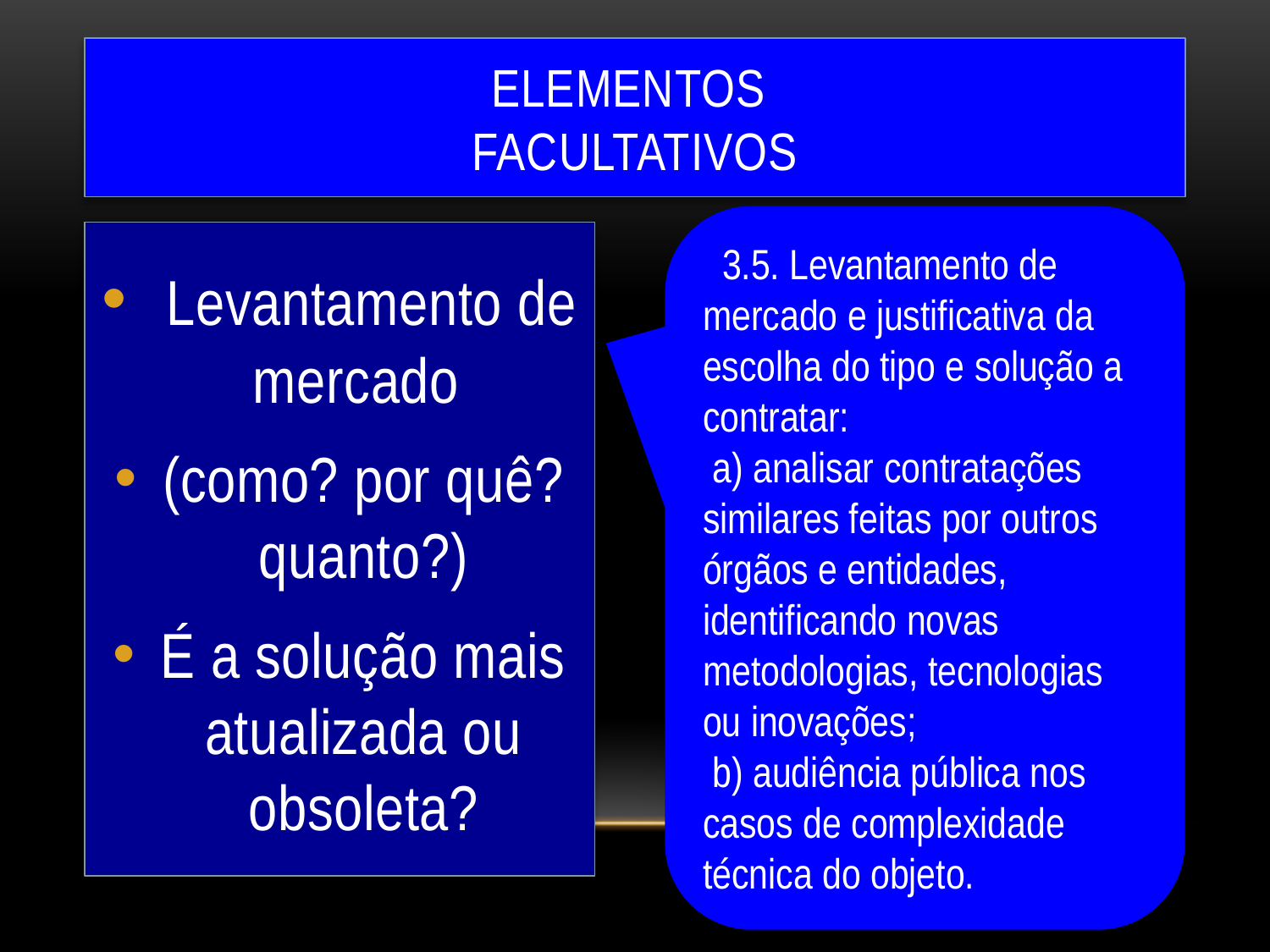

# ELEMENTOS
FACULTATIVOS
  3.5. Levantamento de mercado e justificativa da escolha do tipo e solução a contratar:
 a) analisar contratações similares feitas por outros órgãos e entidades, identificando novas metodologias, tecnologias ou inovações;
 b) audiência pública nos casos de complexidade técnica do objeto.
 Levantamento de mercado
(como? por quê? quanto?)
É a solução mais atualizada ou obsoleta?